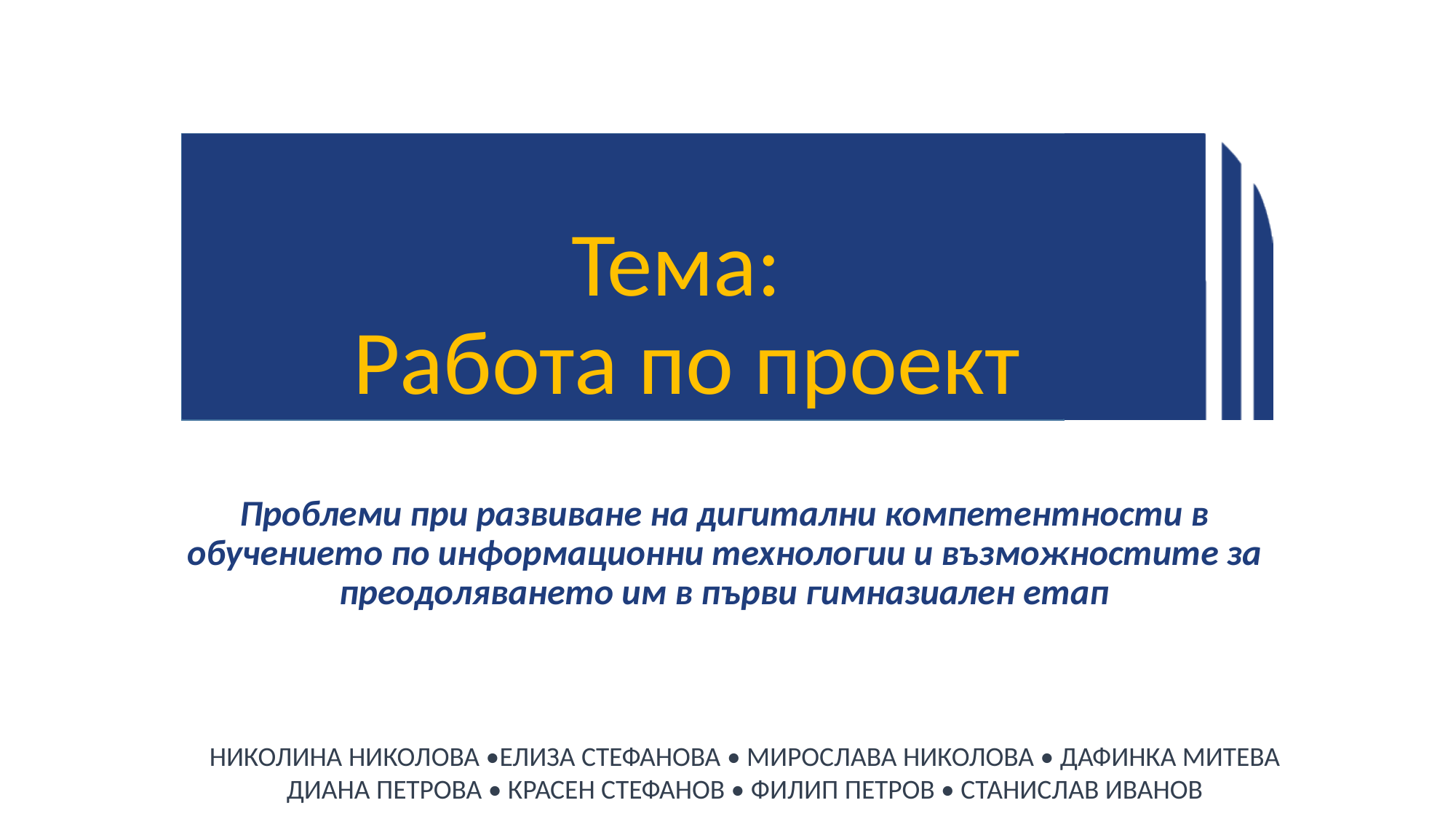

# Тема: Работа по проект

Проблеми при развиване на дигитални компетентности в обучението по информационни технологии и възможностите за преодоляването им в първи гимназиален етап
НИКОЛИНА НИКОЛОВА •ЕЛИЗА СТЕФАНОВА • МИРОСЛАВА НИКОЛОВА • ДАФИНКА МИТЕВА
ДИАНА ПЕТРОВА • КРАСЕН СТЕФАНОВ • ФИЛИП ПЕТРОВ • СТАНИСЛАВ ИВАНОВ